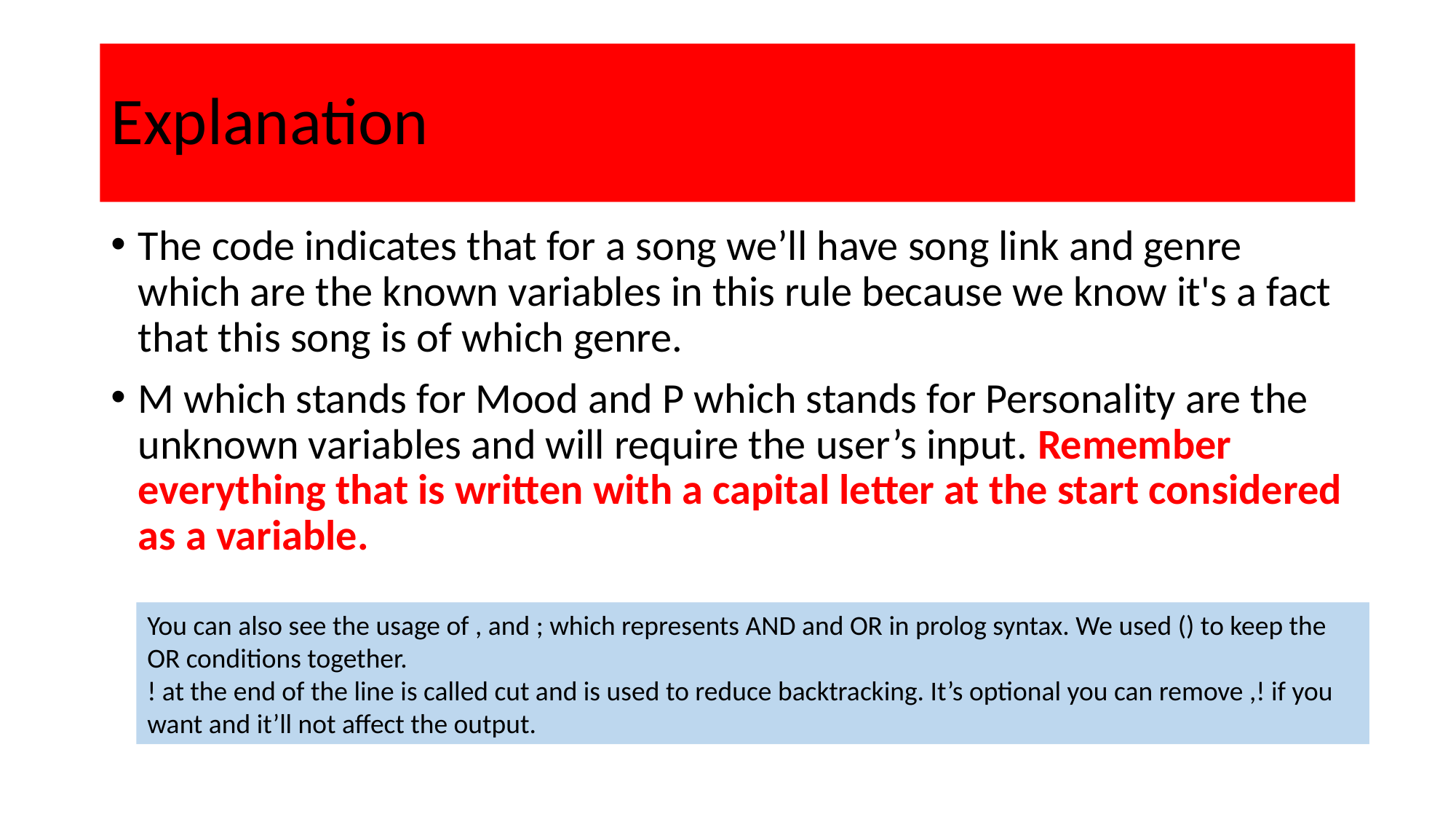

# Explanation
The code indicates that for a song we’ll have song link and genre which are the known variables in this rule because we know it's a fact that this song is of which genre.
M which stands for Mood and P which stands for Personality are the unknown variables and will require the user’s input. Remember everything that is written with a capital letter at the start considered as a variable.
You can also see the usage of , and ; which represents AND and OR in prolog syntax. We used () to keep the OR conditions together.
! at the end of the line is called cut and is used to reduce backtracking. It’s optional you can remove ,! if you want and it’ll not affect the output.